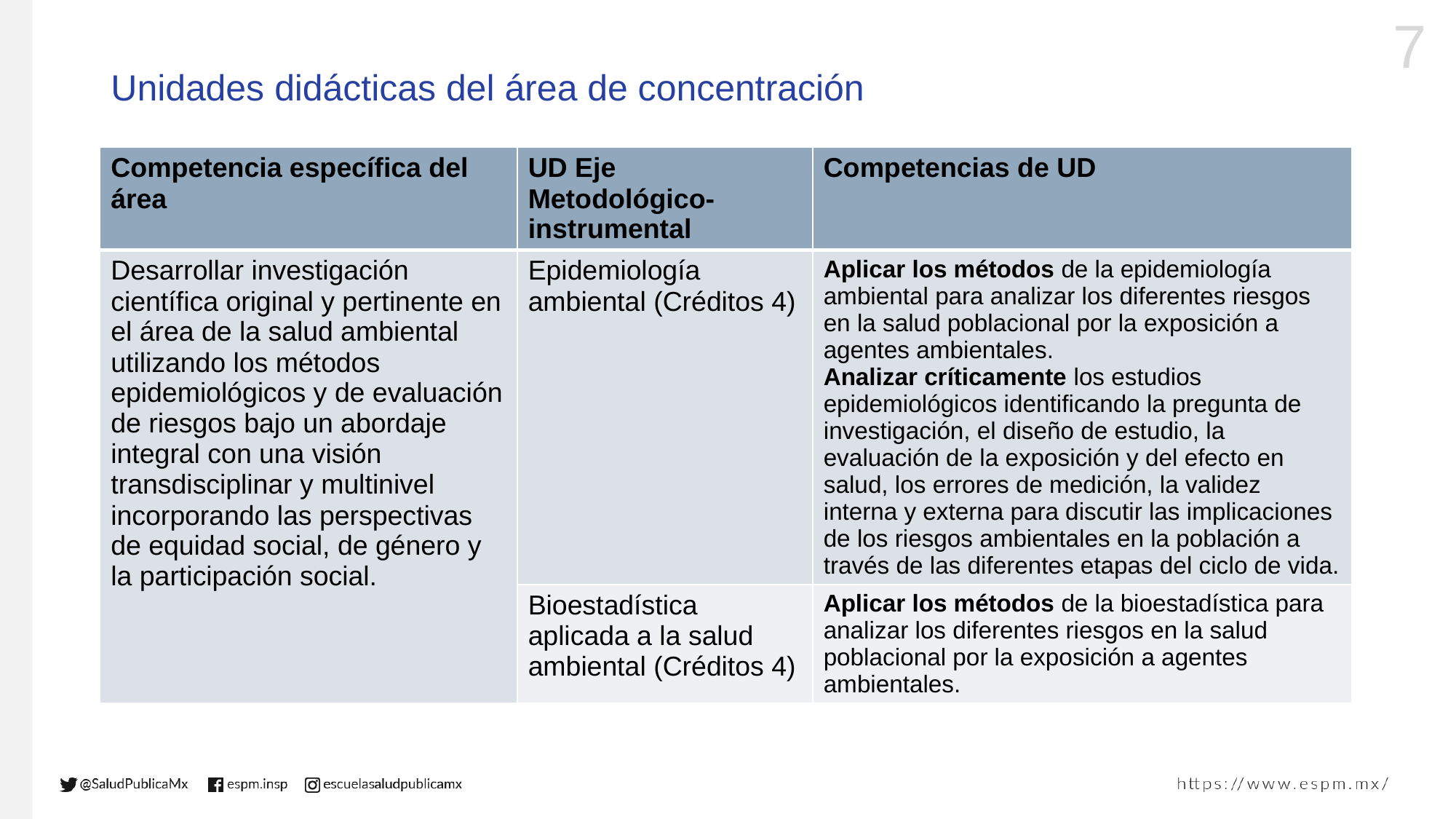

# Unidades didácticas del área de concentración
| Competencia específica del área | UD Eje Metodológico-instrumental | Competencias de UD |
| --- | --- | --- |
| Desarrollar investigación científica original y pertinente en el área de la salud ambiental utilizando los métodos epidemiológicos y de evaluación de riesgos bajo un abordaje integral con una visión transdisciplinar y multinivel incorporando las perspectivas de equidad social, de género y la participación social. | Epidemiología ambiental (Créditos 4) | Aplicar los métodos de la epidemiología ambiental para analizar los diferentes riesgos en la salud poblacional por la exposición a agentes ambientales. Analizar críticamente los estudios epidemiológicos identificando la pregunta de investigación, el diseño de estudio, la evaluación de la exposición y del efecto en salud, los errores de medición, la validez interna y externa para discutir las implicaciones de los riesgos ambientales en la población a través de las diferentes etapas del ciclo de vida. |
|  | Bioestadística aplicada a la salud ambiental (Créditos 4) | Aplicar los métodos de la bioestadística para analizar los diferentes riesgos en la salud poblacional por la exposición a agentes ambientales. |